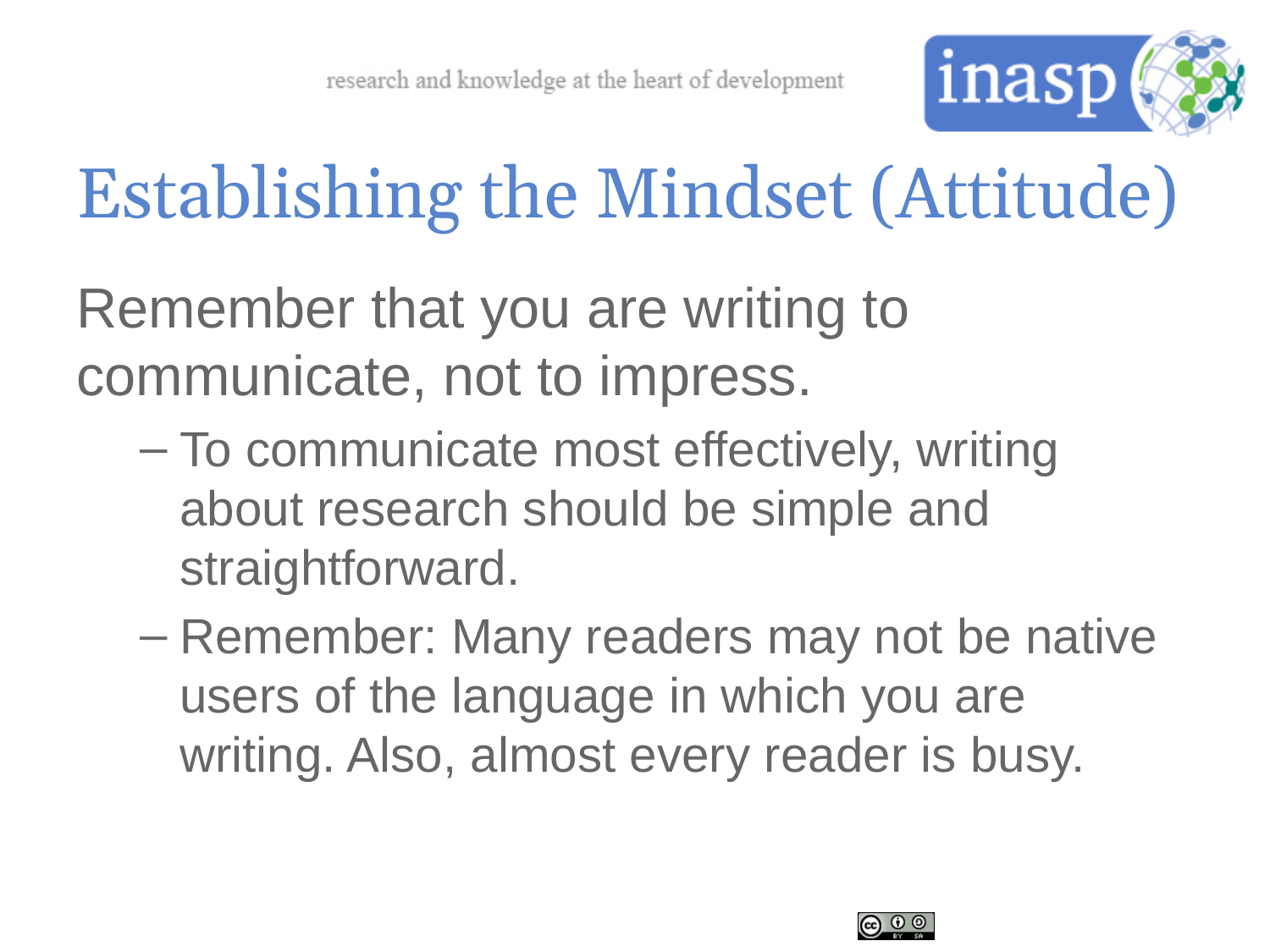

# Establishing the Mindset (Attitude)
Remember that you are writing to communicate, not to impress.
To communicate most effectively, writing about research should be simple and straightforward.
Remember: Many readers may not be native users of the language in which you are writing. Also, almost every reader is busy.